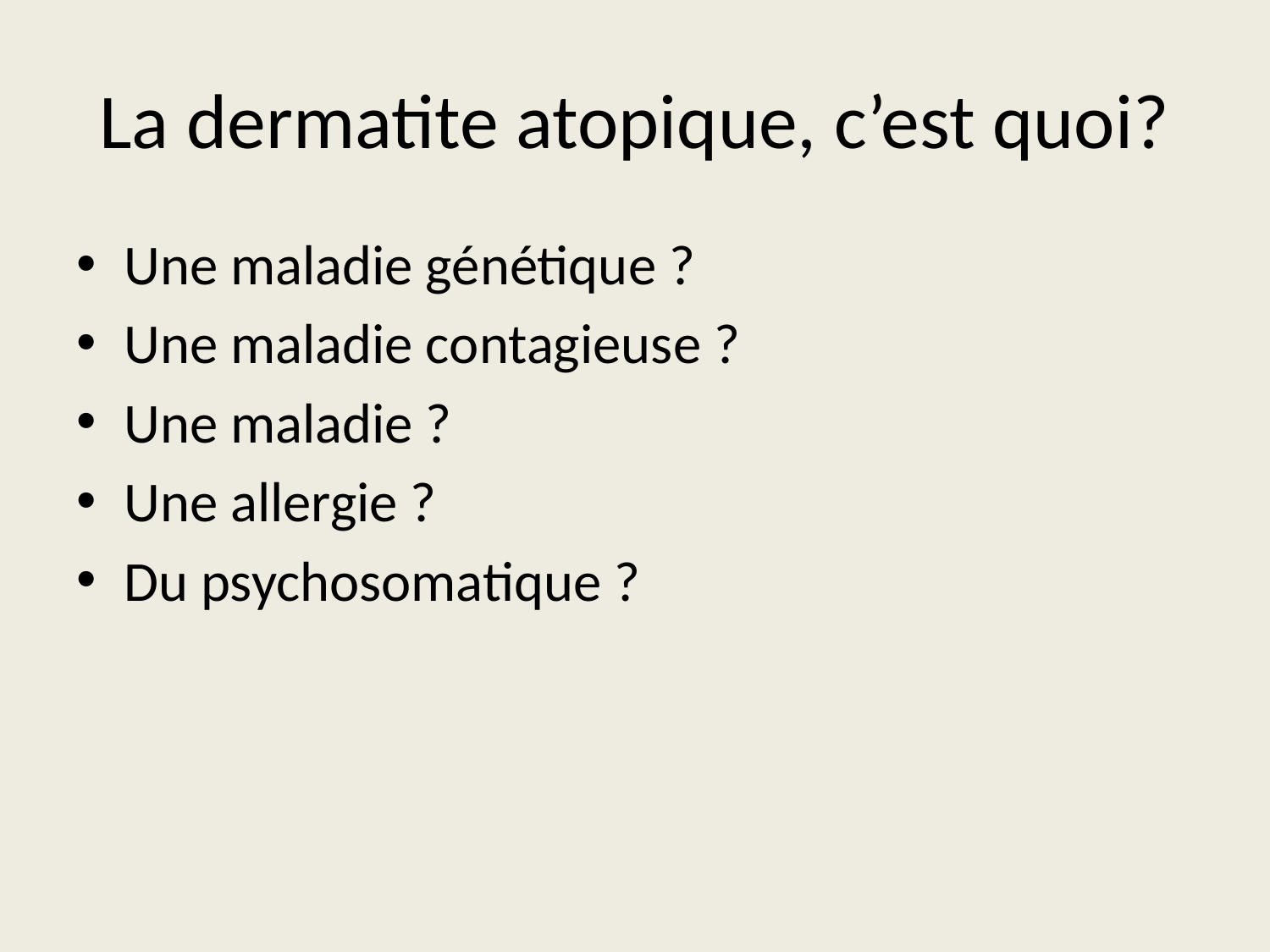

# La dermatite atopique, c’est quoi?
Une maladie génétique ?
Une maladie contagieuse ?
Une maladie ?
Une allergie ?
Du psychosomatique ?